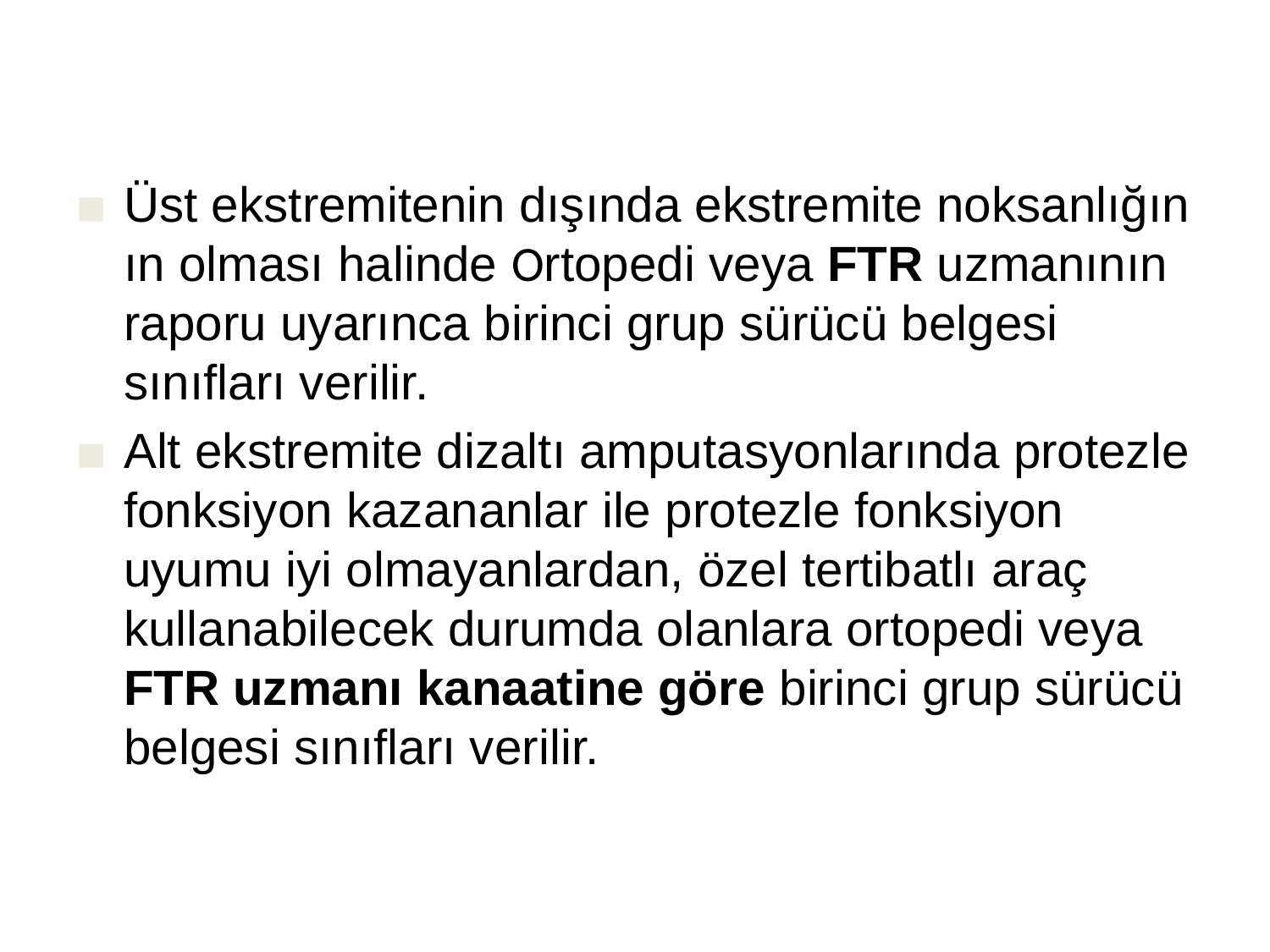

#
Üst ekstremitenin dışında ekstremite noksanlığının olması halinde Ortopedi veya FTR uzmanının raporu uyarınca birinci grup sürücü belgesi sınıfları verilir.
Alt ekstremite dizaltı amputasyonlarında protezle fonksiyon kazananlar ile protezle fonksiyon uyumu iyi olmayanlardan, özel tertibatlı araç kullanabilecek durumda olanlara ortopedi veya FTR uzmanı kanaatine göre birinci grup sürücü belgesi sınıfları verilir.